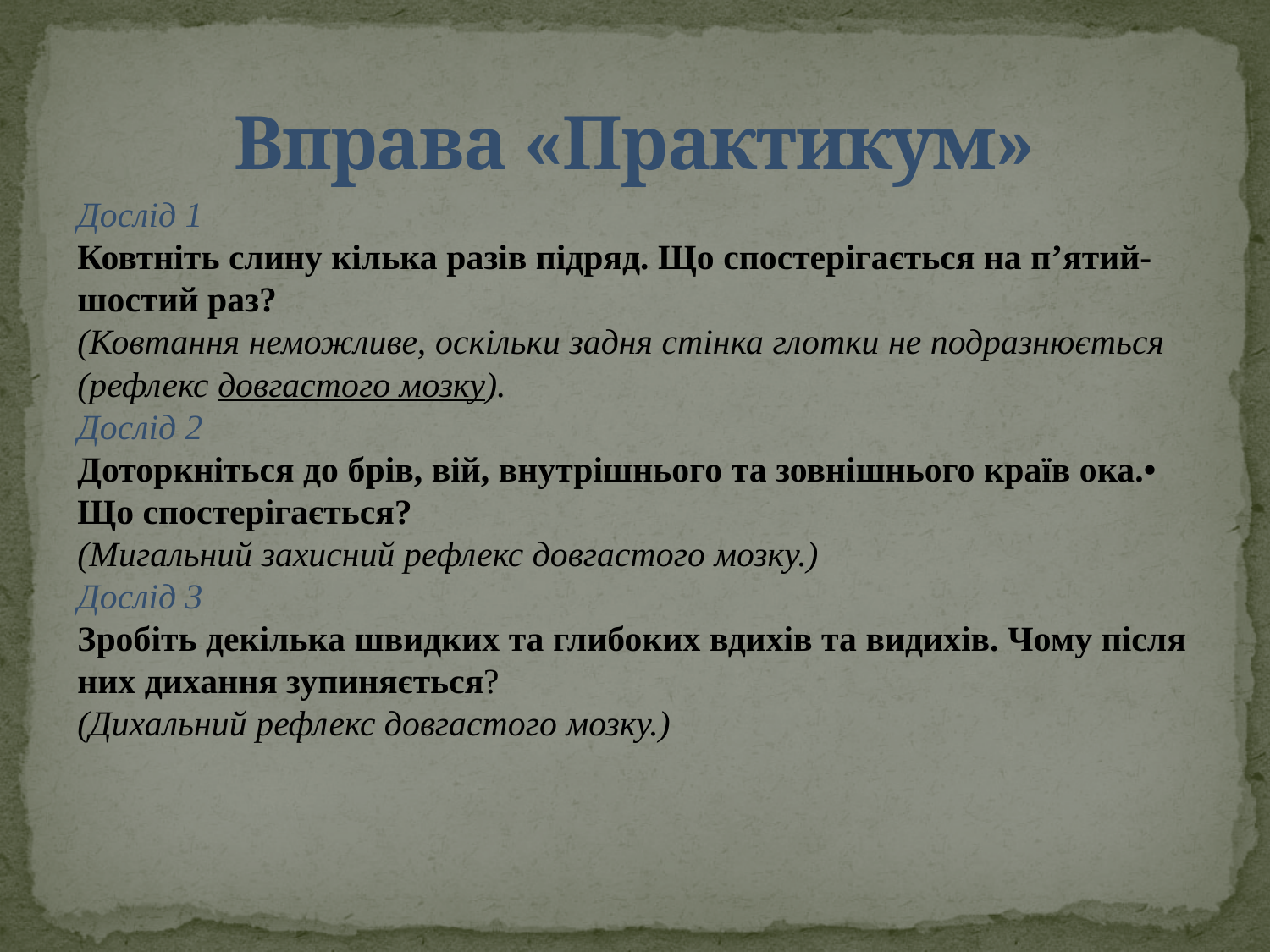

# Вправа «Практикум»
Дослід 1
Ковтніть слину кілька разів підряд. Що спостерігається на п’ятий-шостий раз?
(Ковтання неможливе, оскільки задня стінка глотки не подразнюється (рефлекс довгастого мозку).
Дослід 2
Доторкніться до брів, вій, внутрішнього та зовнішнього країв ока.•	Що спостерігається?
(Мигальний захисний рефлекс довгастого мозку.)
Дослід 3
Зробіть декілька швидких та глибоких вдихів та видихів. Чому після них дихання зупиняється?
(Дихальний рефлекс довгастого мозку.)